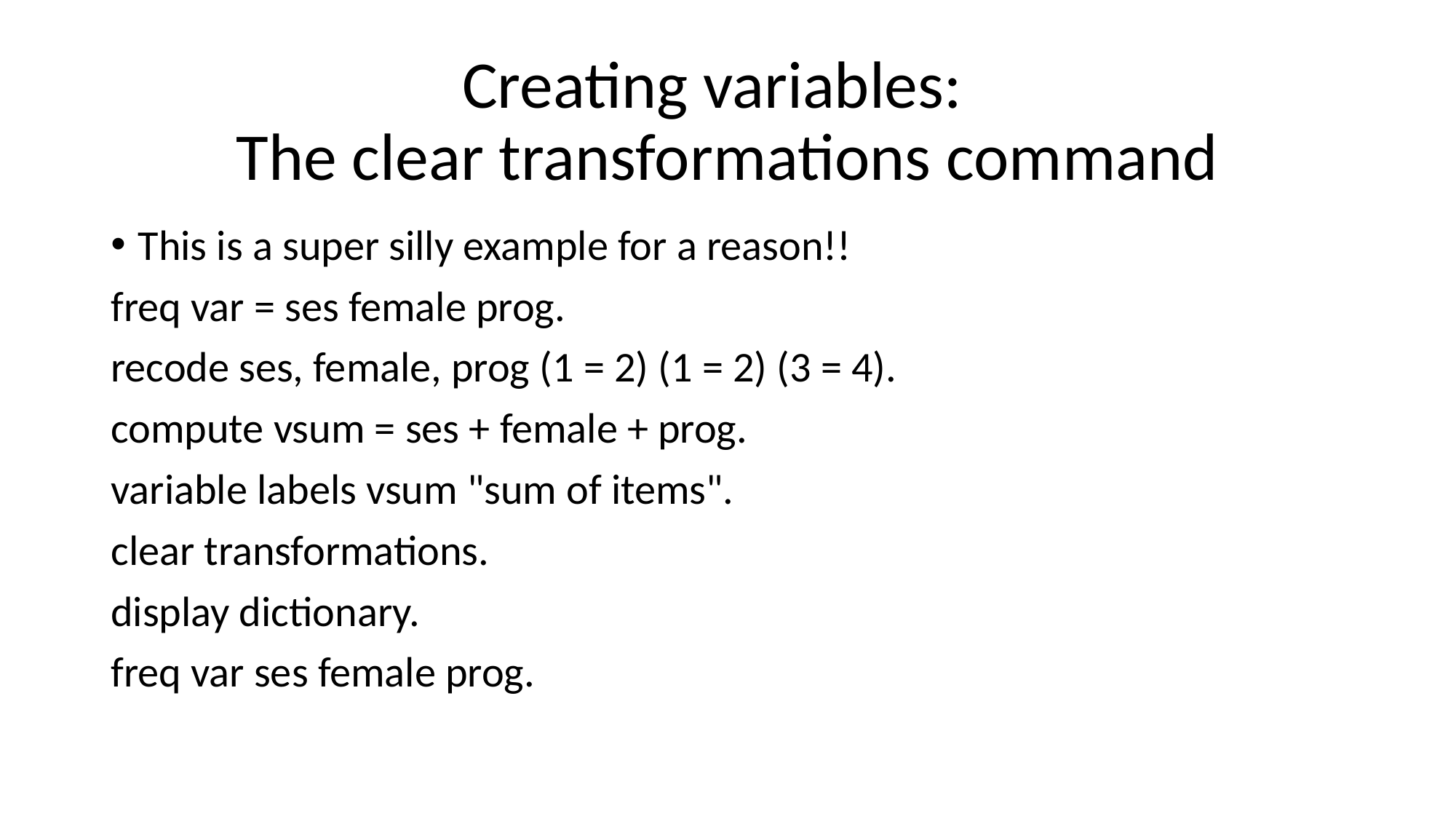

# Creating variables: The clear transformations command
This is a super silly example for a reason!!
freq var = ses female prog.
recode ses, female, prog (1 = 2) (1 = 2) (3 = 4).
compute vsum = ses + female + prog.
variable labels vsum "sum of items".
clear transformations.
display dictionary.
freq var ses female prog.